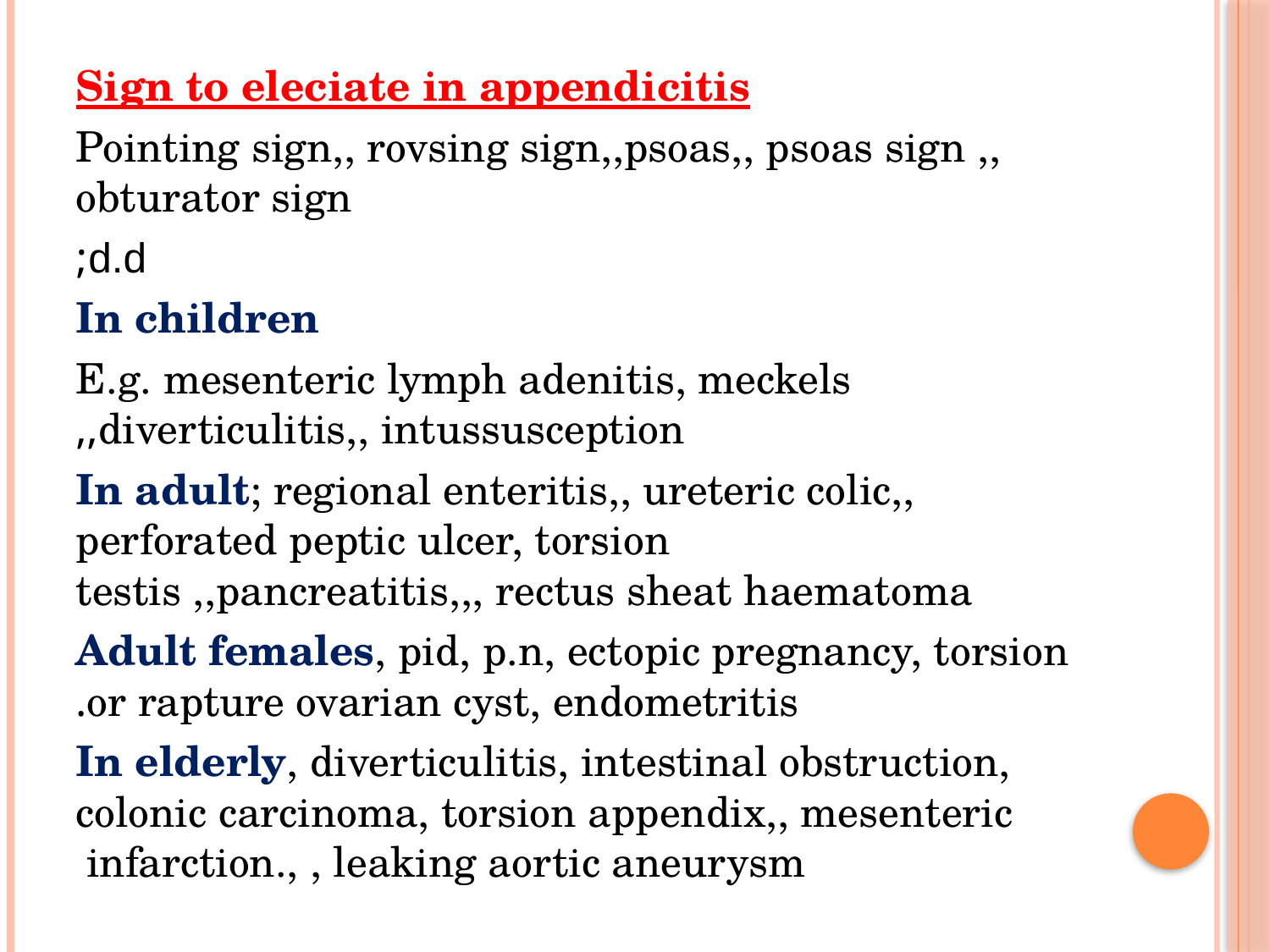

#
Sign to eleciate in appendicitis
Pointing sign,, rovsing sign,,psoas,, psoas sign ,, obturator sign
d.d;
 In children
E.g. mesenteric lymph adenitis, meckels diverticulitis,, intussusception,,
In adult; regional enteritis,, ureteric colic,, perforated peptic ulcer, torsion testis ,,pancreatitis,,, rectus sheat haematoma
Adult females, pid, p.n, ectopic pregnancy, torsion or rapture ovarian cyst, endometritis.
In elderly, diverticulitis, intestinal obstruction, colonic carcinoma, torsion appendix,, mesenteric infarction., , leaking aortic aneurysm